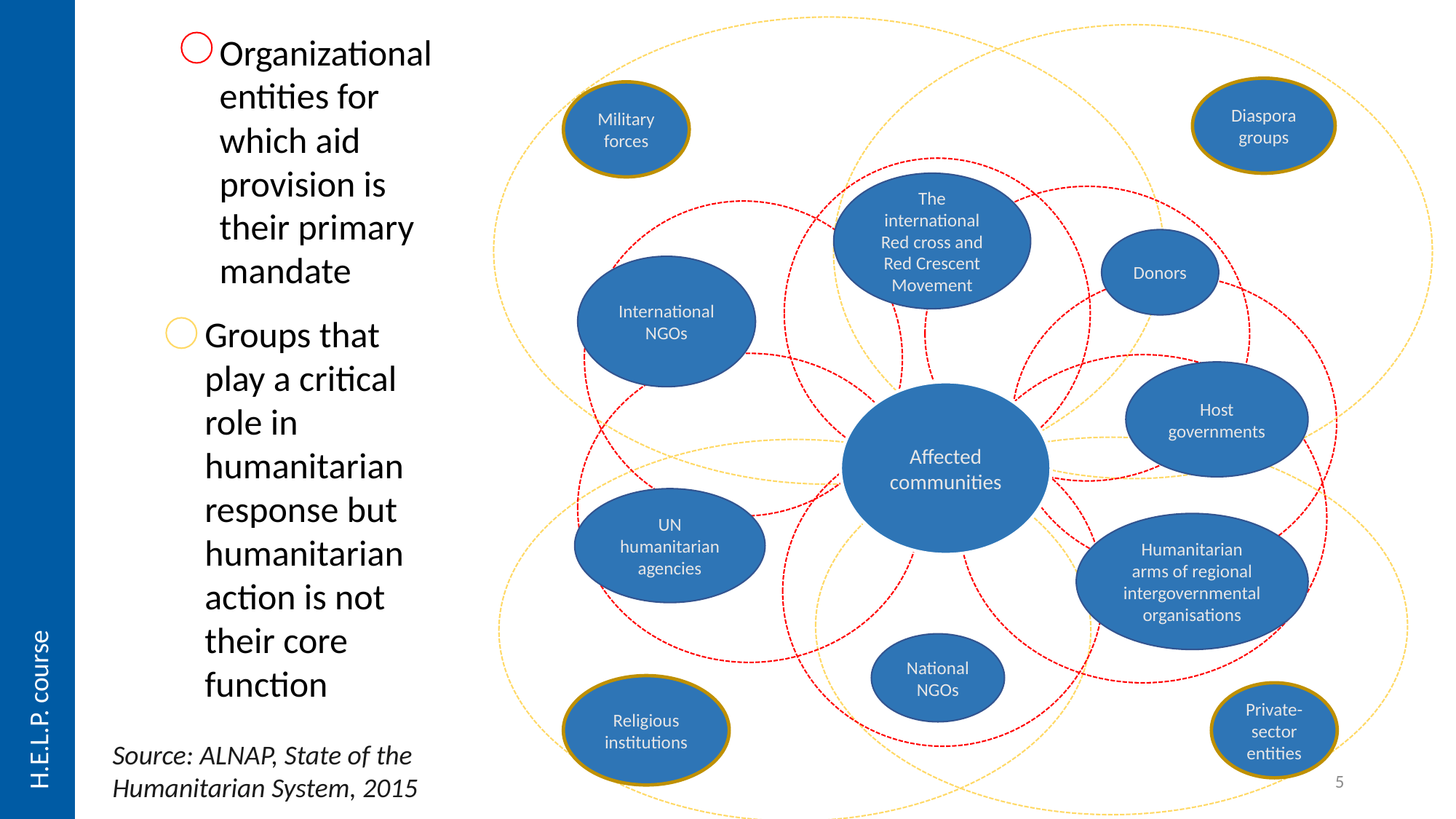

H.E.L.P. course

Organizational entities for which aid provision is their primary mandate

Diaspora groups
Military
forces

The international Red cross and Red Crescent Movement

Donors
International
NGOs

Groups that play a critical role in humanitarian response but humanitarian action is not their core function

Host governments
Affected communities

UN humanitarian agencies
Humanitarian arms of regional intergovernmental organisations
National NGOs
Religious institutions
Private- sector
entities
Source: ALNAP, State of the Humanitarian System, 2015
5